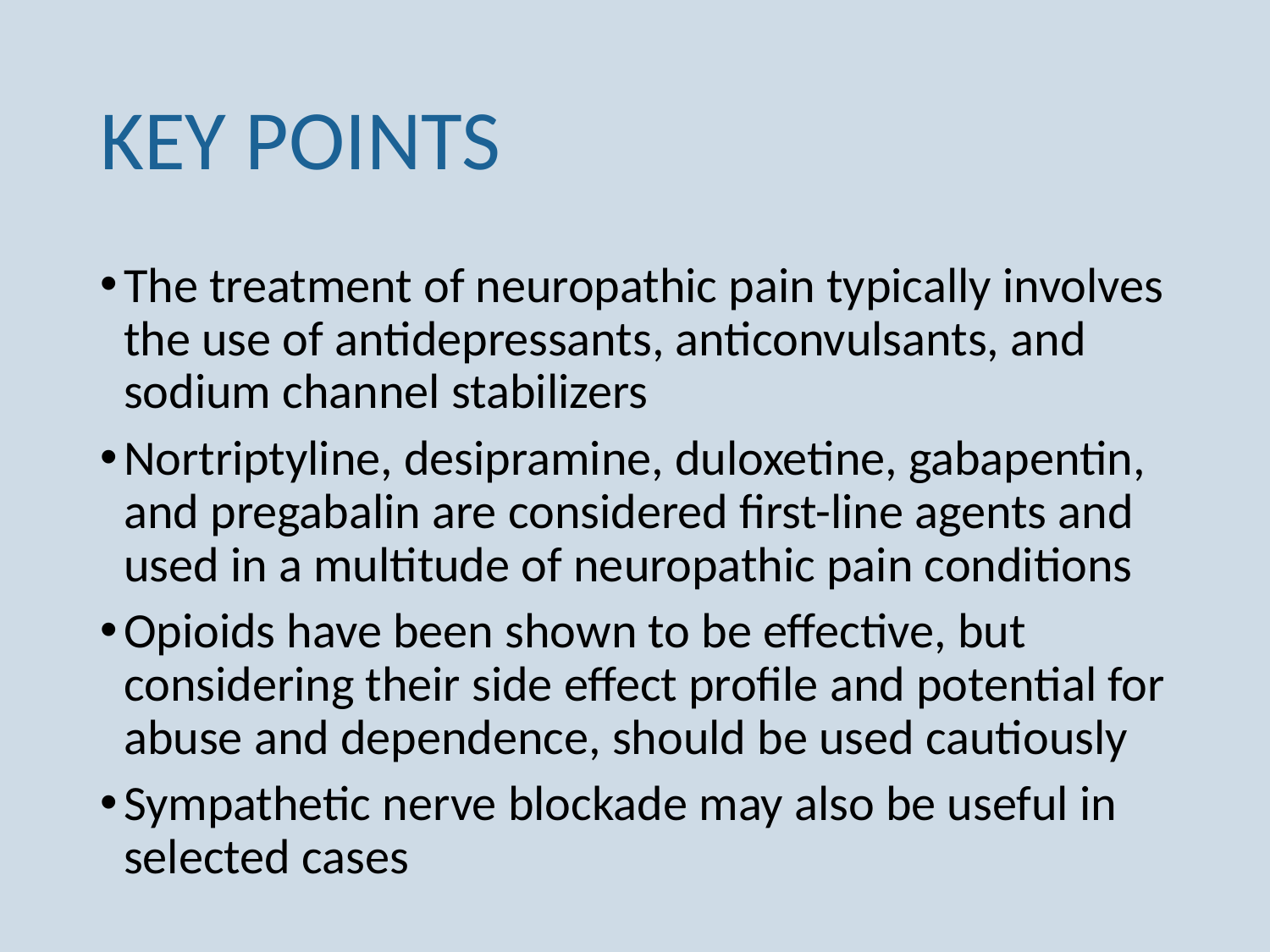

# KEY POINTS
The treatment of neuropathic pain typically involves the use of antidepressants, anticonvulsants, and sodium channel stabilizers
Nortriptyline, desipramine, duloxetine, gabapentin, and pregabalin are considered first-line agents and used in a multitude of neuropathic pain conditions
Opioids have been shown to be effective, but considering their side effect profile and potential for abuse and dependence, should be used cautiously
Sympathetic nerve blockade may also be useful in selected cases